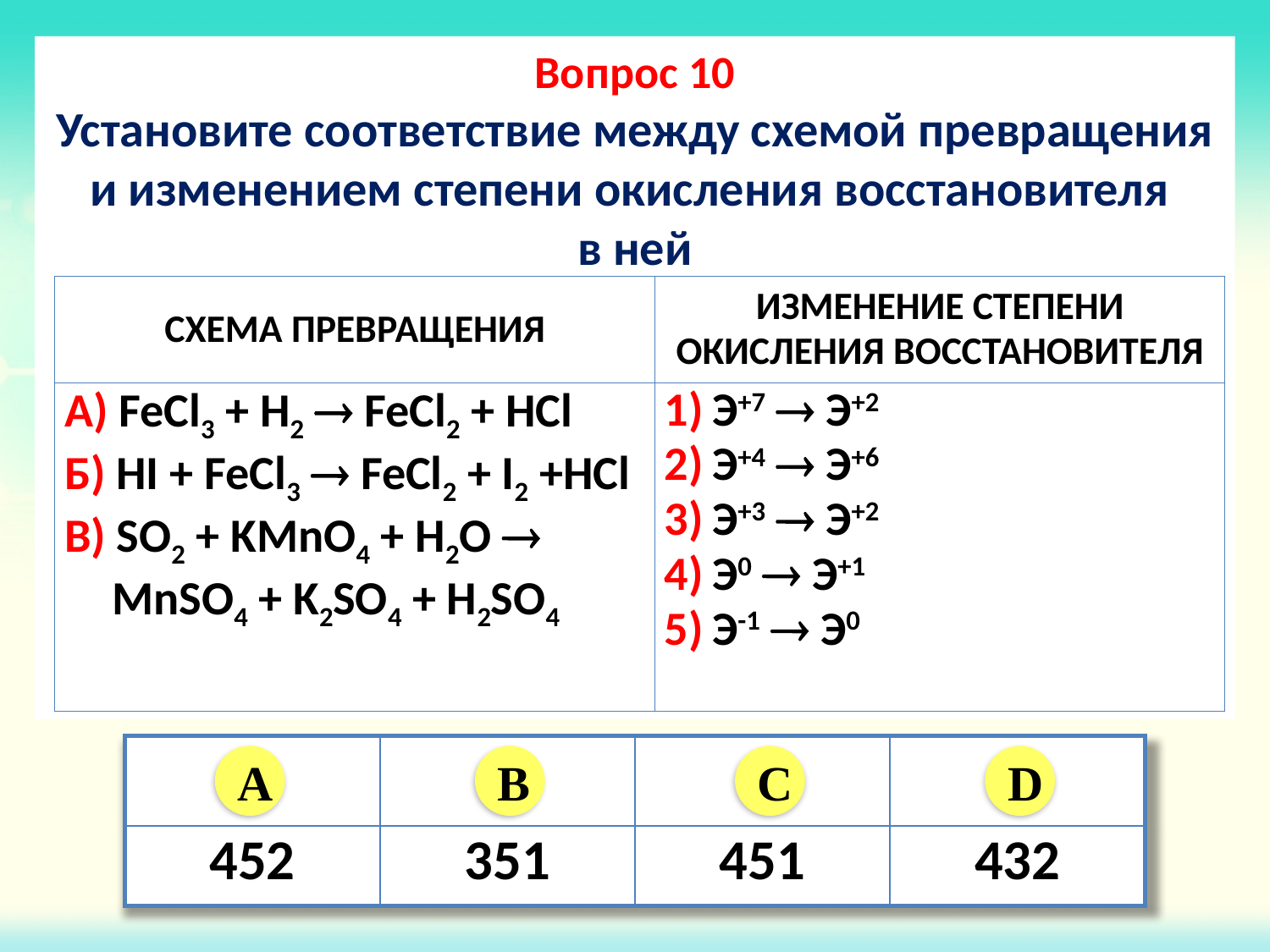

Вопрос 10
Установите соответствие между схемой превращения и изменением степени окисления восстановителя
в ней

| СХЕМА ПРЕВРАЩЕНИЯ | ИЗМЕНЕНИЕ СТЕПЕНИ ОКИСЛЕНИЯ ВОССТАНОВИТЕЛЯ |
| --- | --- |
| А) FeCl3 + H2 → FeCl2 + HCl Б) HI + FeCl3 → FeCl2 + I2 +HCl В) SO2 + KMnO4 + H2O → MnSO4 + K2SO4 + H2SO4 | Э+7 → Э+2 Э+4 → Э+6 Э+3 → Э+2 Э0 → Э+1 Э-1 → Э0 |
|  |  |  |  |
| --- | --- | --- | --- |
| 452 | 351 | 451 | 432 |
A
B
C
D